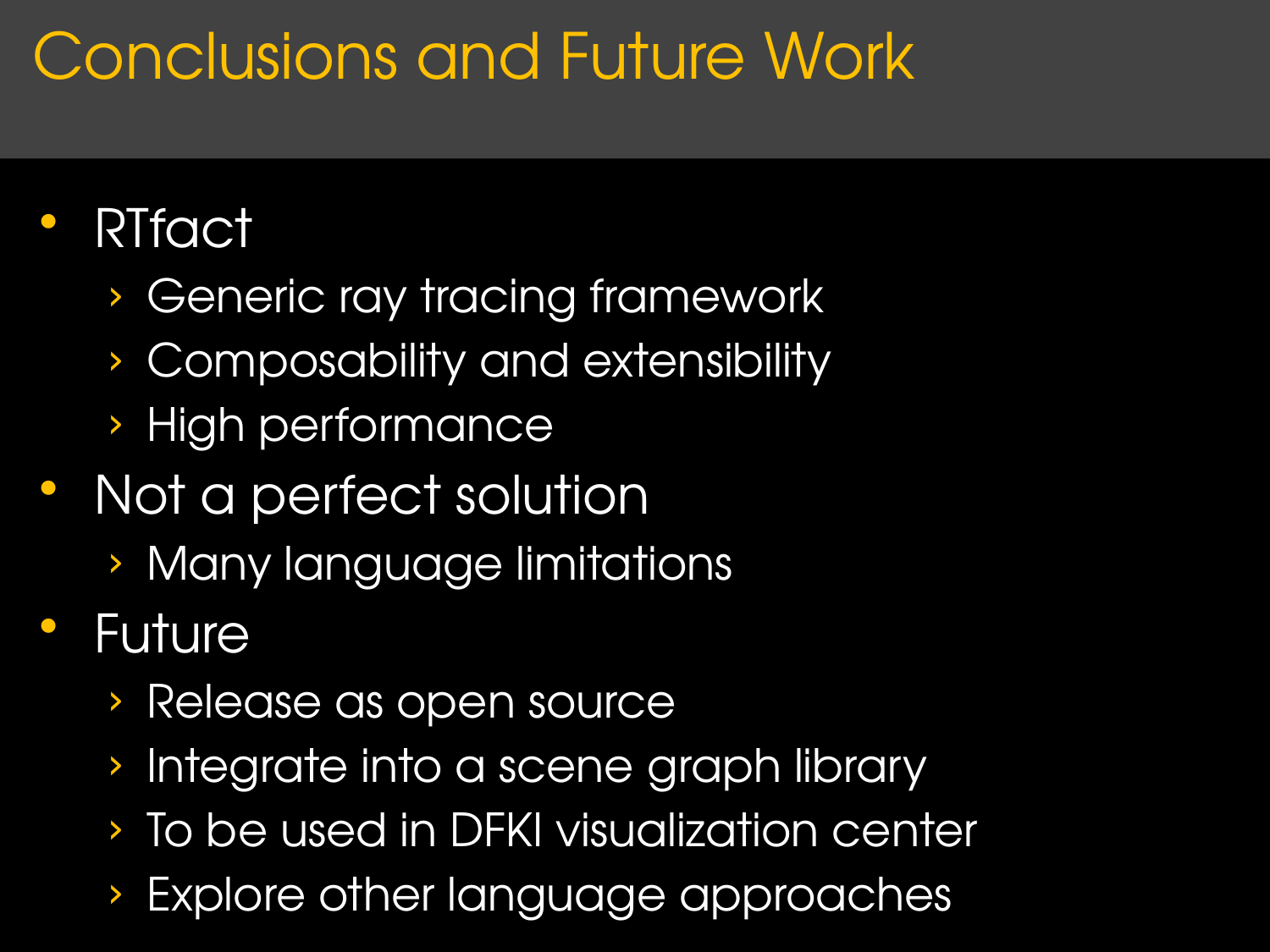

# Conclusions and Future Work
RTfact
Generic ray tracing framework
Composability and extensibility
High performance
Not a perfect solution
Many language limitations
Future
Release as open source
Integrate into a scene graph library
To be used in DFKI visualization center
Explore other language approaches